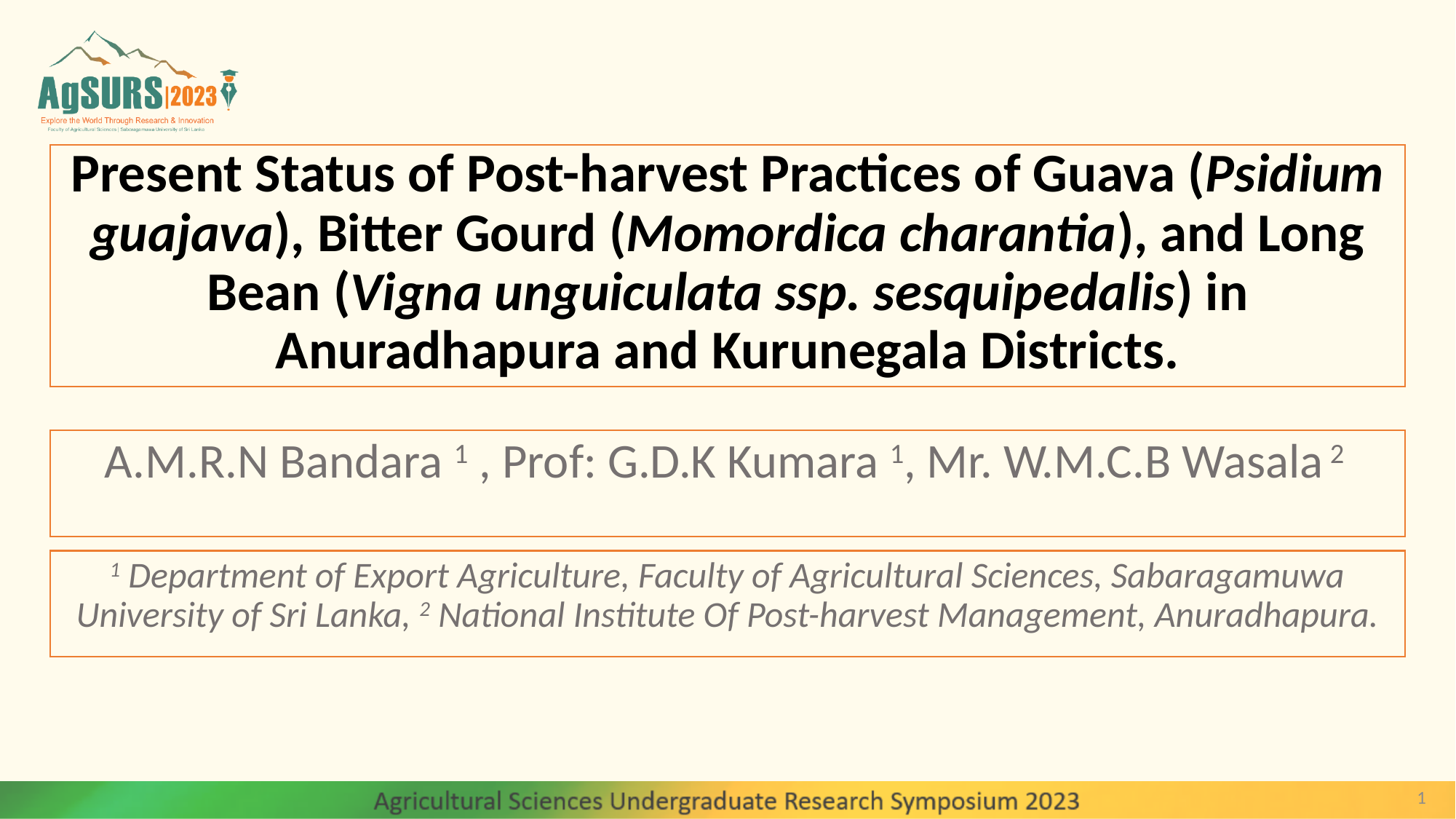

# Present Status of Post-harvest Practices of Guava (Psidium guajava), Bitter Gourd (Momordica charantia), and Long Bean (Vigna unguiculata ssp. sesquipedalis) in Anuradhapura and Kurunegala Districts.
A.M.R.N Bandara 1 , Prof: G.D.K Kumara 1, Mr. W.M.C.B Wasala 2
1 Department of Export Agriculture, Faculty of Agricultural Sciences, Sabaragamuwa University of Sri Lanka, 2 National Institute Of Post-harvest Management, Anuradhapura.

1